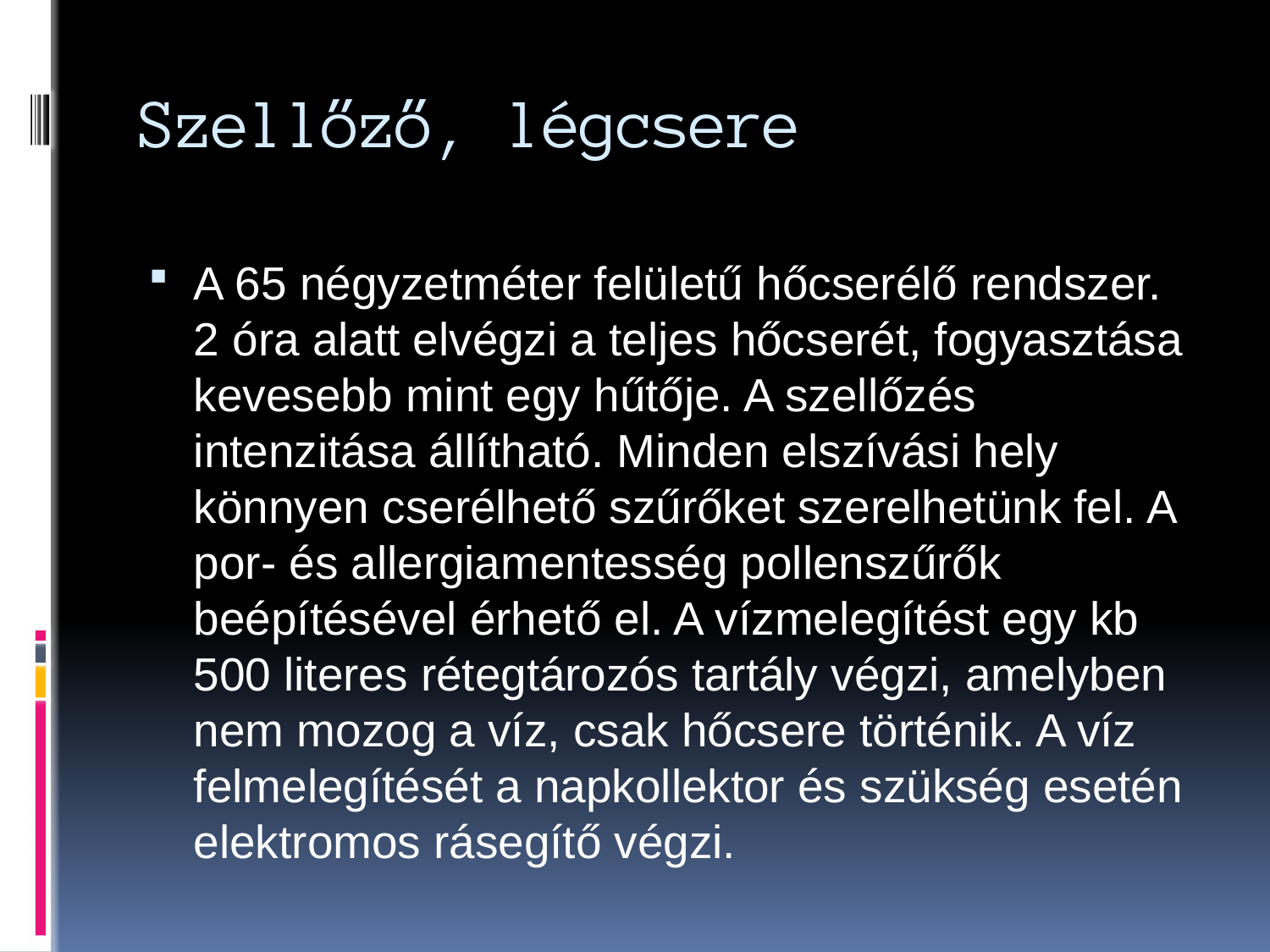

# Szellőző, légcsere
A 65 négyzetméter felületű hőcserélő rendszer. 2 óra alatt elvégzi a teljes hőcserét, fogyasztása kevesebb mint egy hűtője. A szellőzés intenzitása állítható. Minden elszívási hely könnyen cserélhető szűrőket szerelhetünk fel. A por- és allergiamentesség pollenszűrők beépítésével érhető el. A vízmelegítést egy kb  500 literes rétegtározós tartály végzi, amelyben nem mozog a víz, csak hőcsere történik. A víz felmelegítését a napkollektor és szükség esetén elektromos rásegítő végzi.